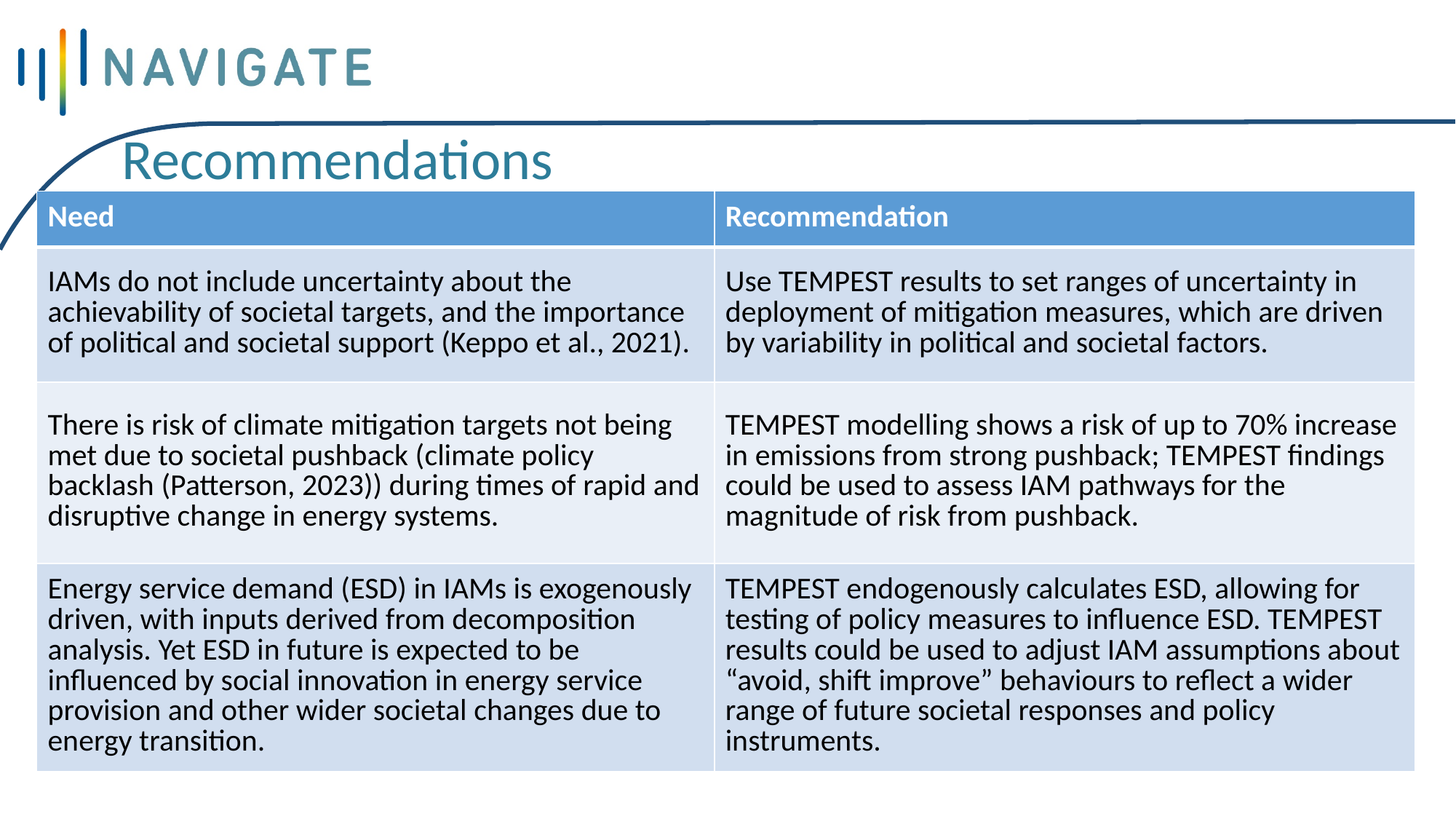

# Recommendations
| Need | Recommendation |
| --- | --- |
| IAMs do not include uncertainty about the achievability of societal targets, and the importance of political and societal support (Keppo et al., 2021). | Use TEMPEST results to set ranges of uncertainty in deployment of mitigation measures, which are driven by variability in political and societal factors. |
| There is risk of climate mitigation targets not being met due to societal pushback (climate policy backlash (Patterson, 2023)) during times of rapid and disruptive change in energy systems. | TEMPEST modelling shows a risk of up to 70% increase in emissions from strong pushback; TEMPEST findings could be used to assess IAM pathways for the magnitude of risk from pushback. |
| Energy service demand (ESD) in IAMs is exogenously driven, with inputs derived from decomposition analysis. Yet ESD in future is expected to be influenced by social innovation in energy service provision and other wider societal changes due to energy transition. | TEMPEST endogenously calculates ESD, allowing for testing of policy measures to influence ESD. TEMPEST results could be used to adjust IAM assumptions about “avoid, shift improve” behaviours to reflect a wider range of future societal responses and policy instruments. |